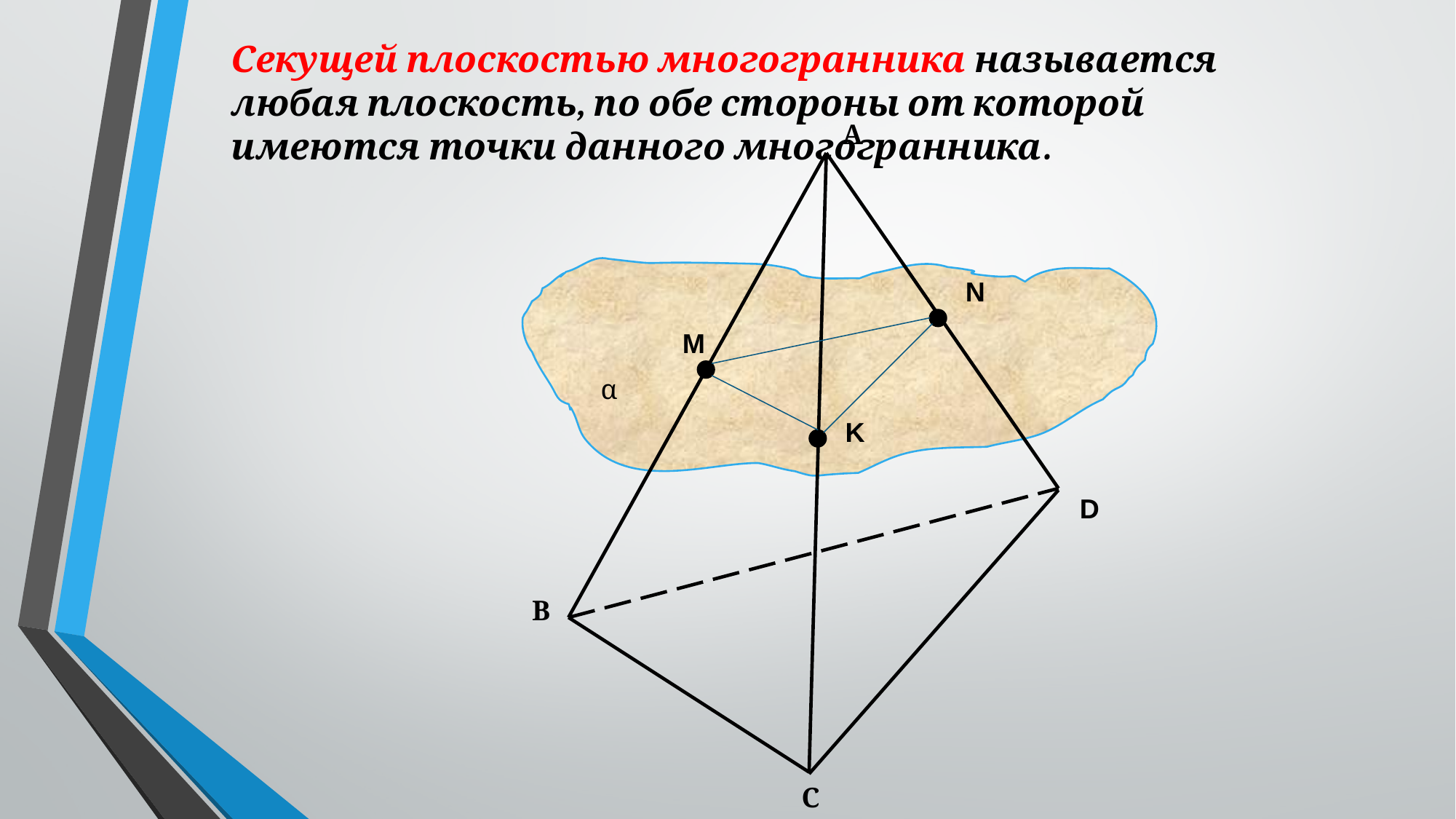

Секущей плоскостью многогранника называется любая плоскость, по обе стороны от которой имеются точки данного многогранника.
А

N
M

K

D
В
С

α